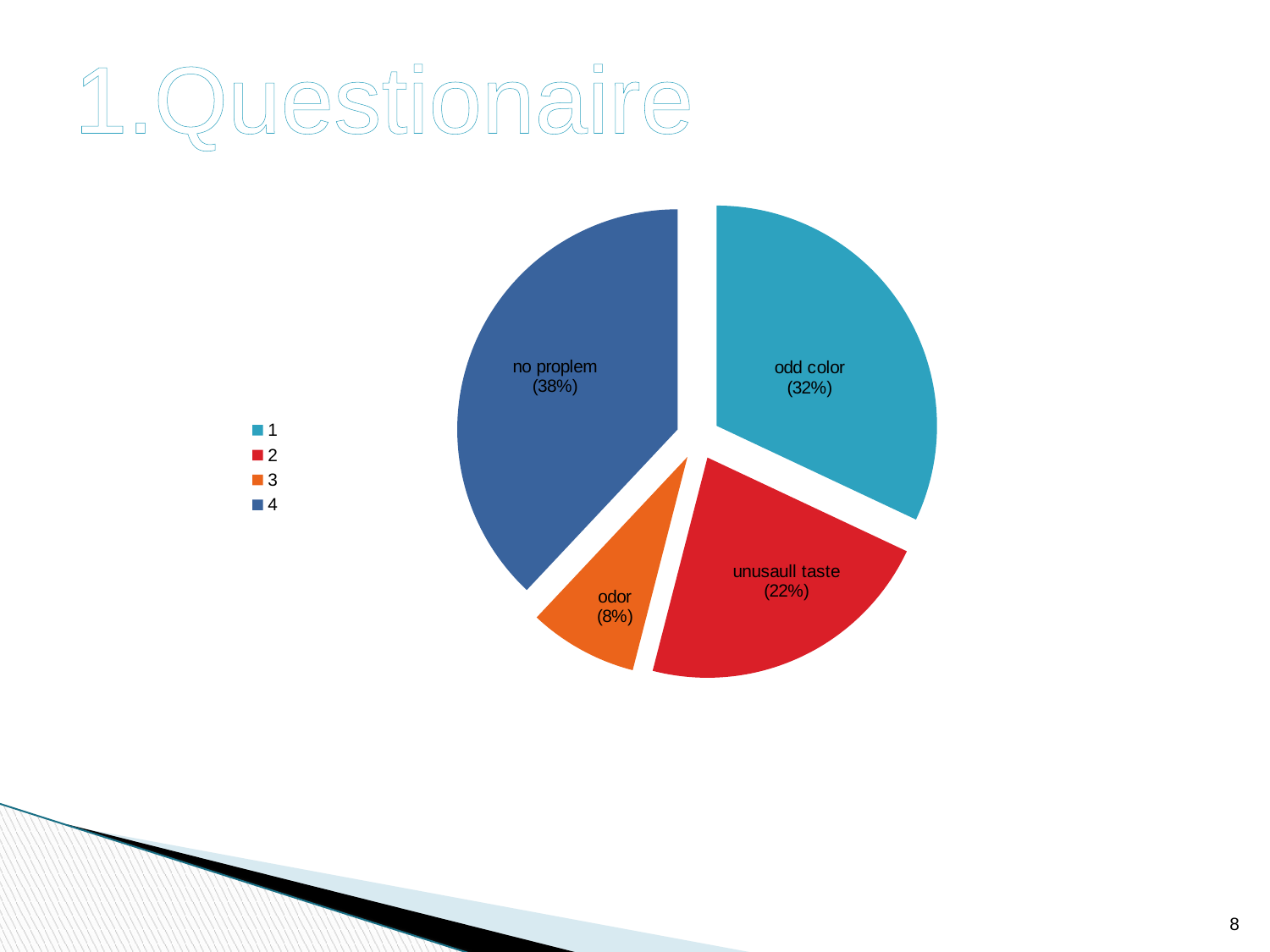

1.Questionaire

### Chart

| Category |  |
|---|---|
8